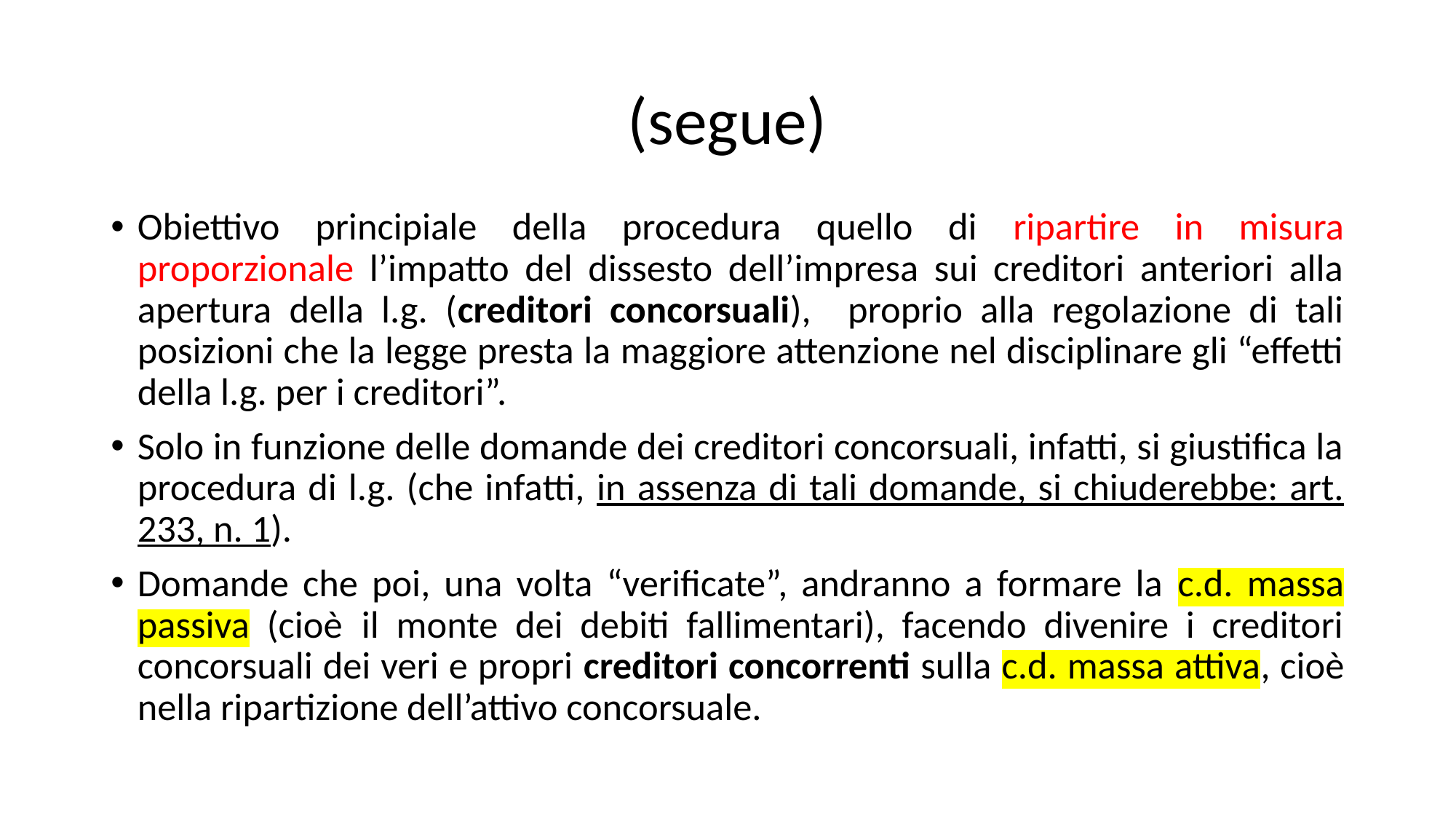

# (segue)
Obiettivo principiale della procedura quello di ripartire in misura proporzionale l’impatto del dissesto dell’impresa sui creditori anteriori alla apertura della l.g. (creditori concorsuali),  proprio alla regolazione di tali posizioni che la legge presta la maggiore attenzione nel disciplinare gli “effetti della l.g. per i creditori”.
Solo in funzione delle domande dei creditori concorsuali, infatti, si giustifica la procedura di l.g. (che infatti, in assenza di tali domande, si chiuderebbe: art. 233, n. 1).
Domande che poi, una volta “verificate”, andranno a formare la c.d. massa passiva (cioè il monte dei debiti fallimentari), facendo divenire i creditori concorsuali dei veri e propri creditori concorrenti sulla c.d. massa attiva, cioè nella ripartizione dell’attivo concorsuale.